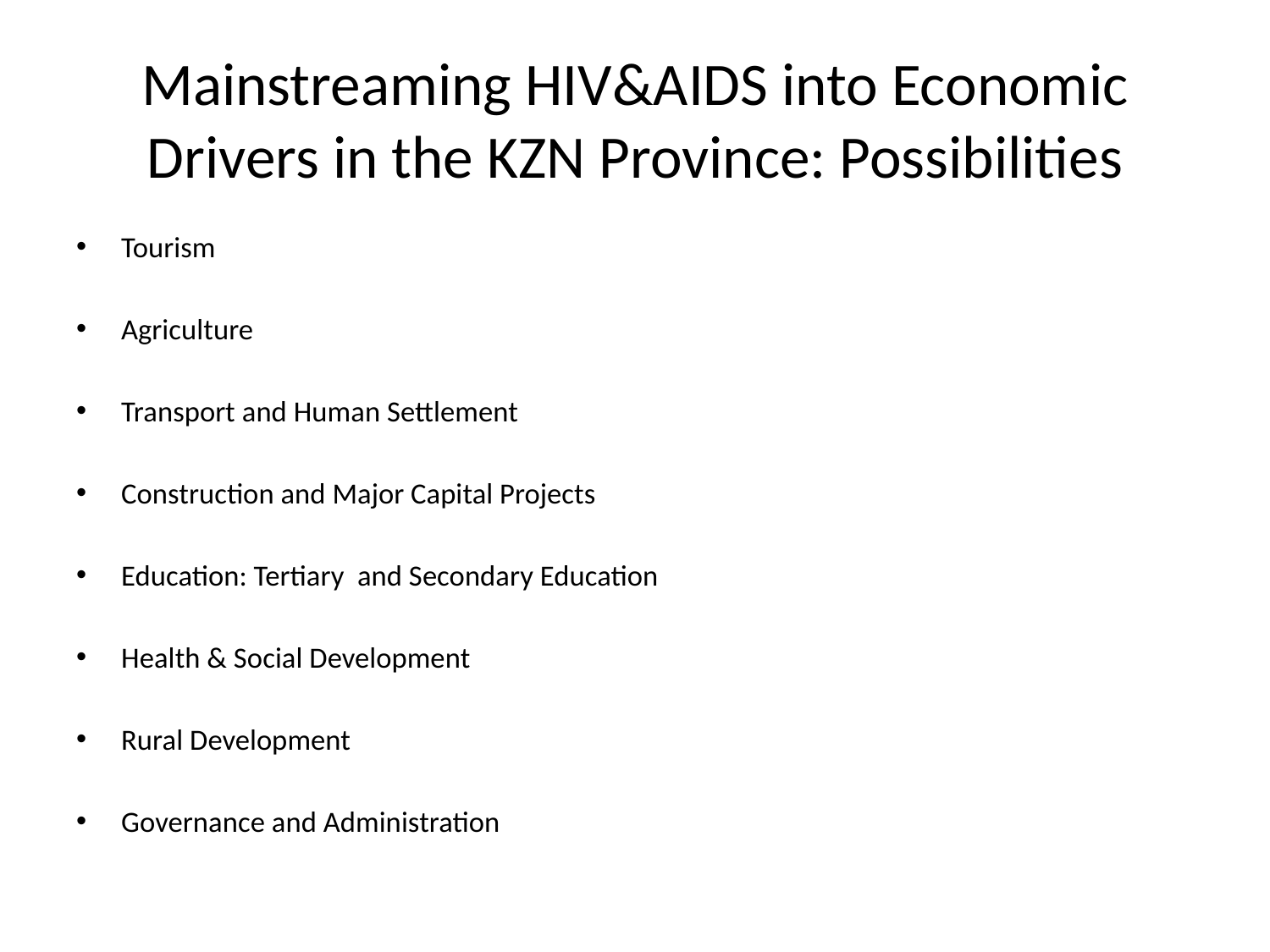

Mainstreaming HIV&AIDS into Economic Drivers in the KZN Province: Possibilities
Tourism

Agriculture

Transport and Human Settlement

Construction and Major Capital Projects

Education: Tertiary  and Secondary Education

Health & Social Development

Rural Development

Governance and Administration